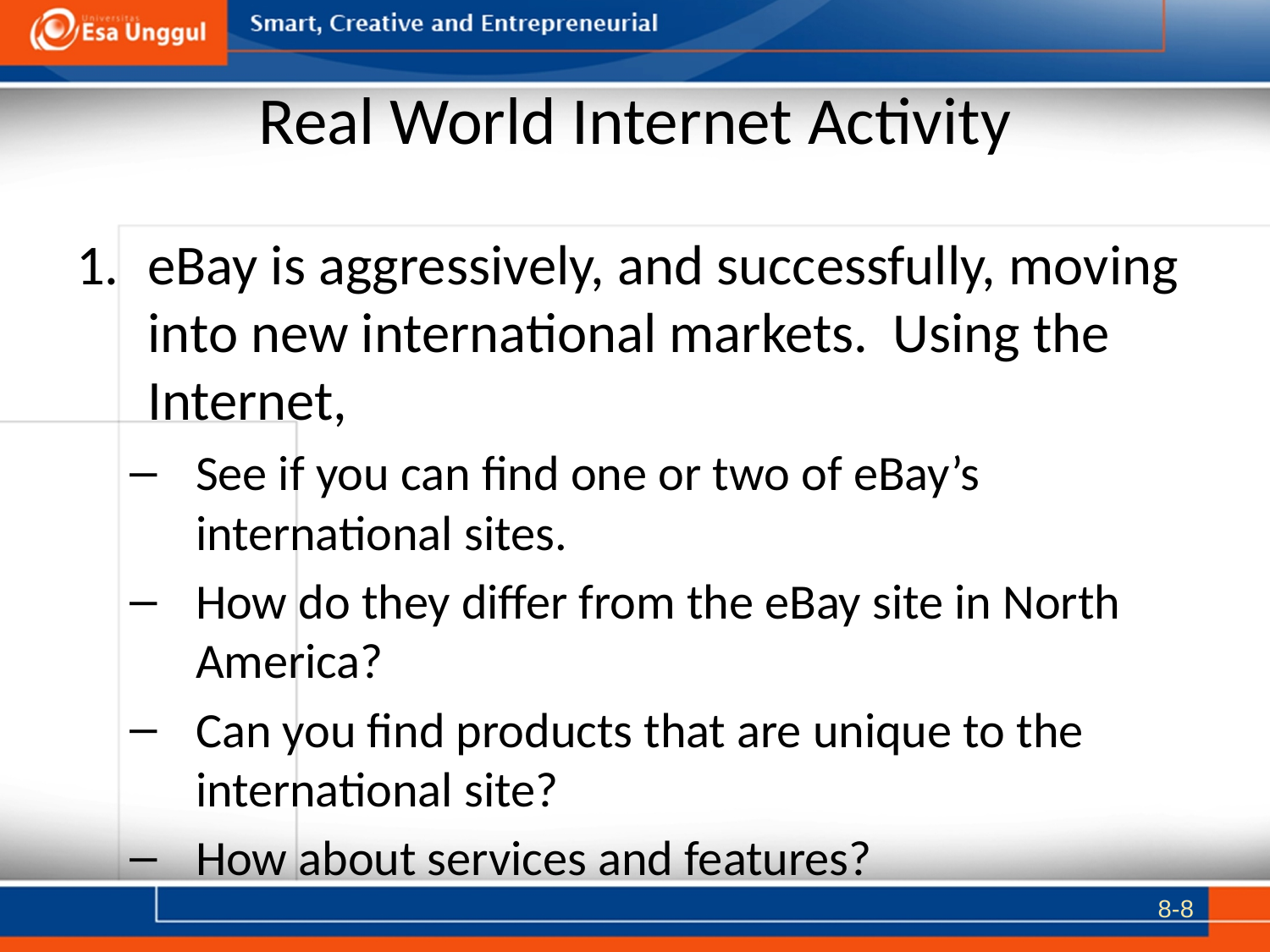

# Real World Internet Activity
eBay is aggressively, and successfully, moving into new international markets.  Using the Internet,
See if you can find one or two of eBay’s international sites.
How do they differ from the eBay site in North America?
Can you find products that are unique to the international site?
How about services and features?

8-8